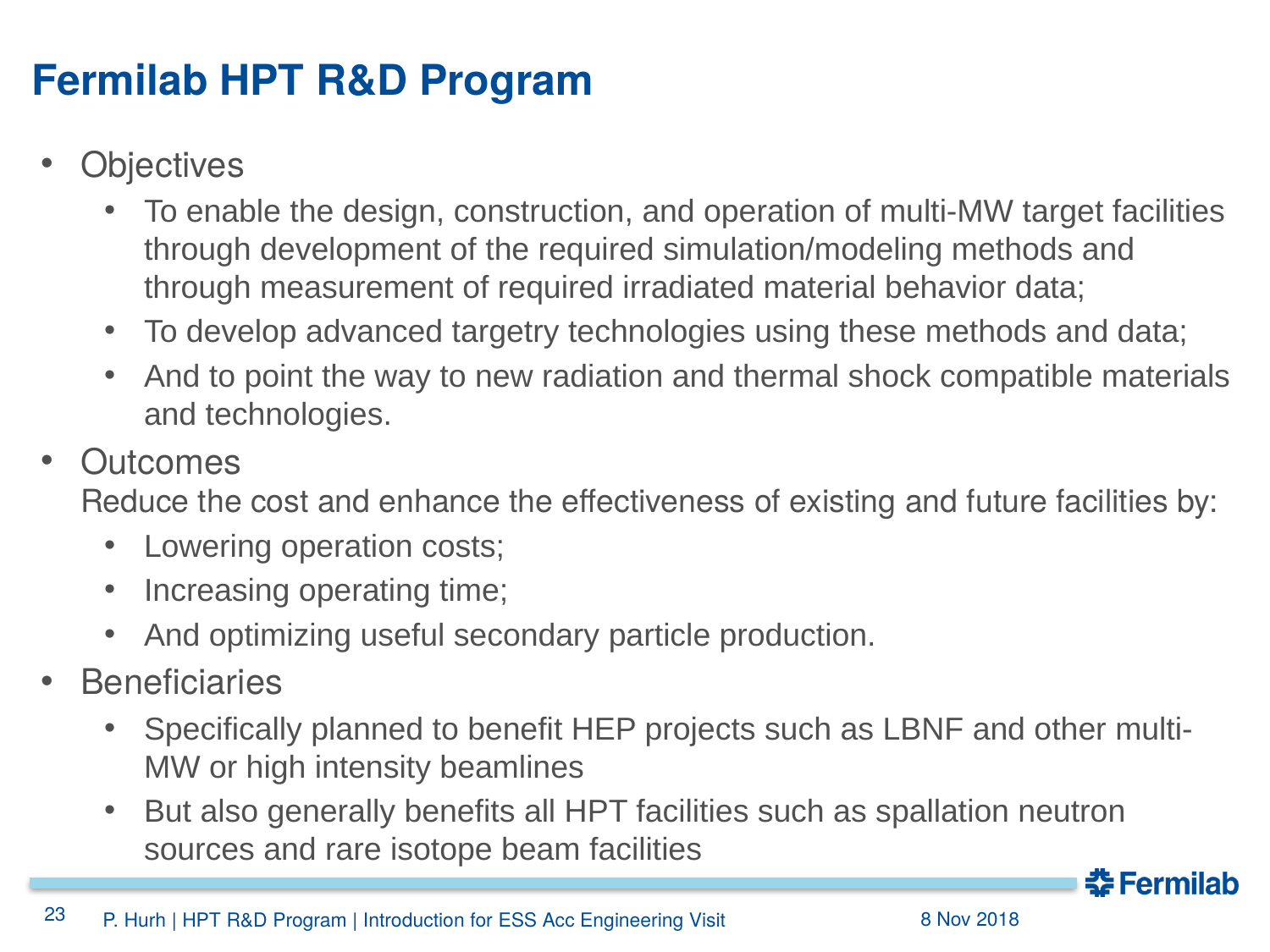

# Fermilab HPT R&D Program
Objectives
To enable the design, construction, and operation of multi-MW target facilities through development of the required simulation/modeling methods and through measurement of required irradiated material behavior data;
To develop advanced targetry technologies using these methods and data;
And to point the way to new radiation and thermal shock compatible materials and technologies.
Outcomes
Reduce the cost and enhance the effectiveness of existing and future facilities by:
Lowering operation costs;
Increasing operating time;
And optimizing useful secondary particle production.
Beneficiaries
Specifically planned to benefit HEP projects such as LBNF and other multi-MW or high intensity beamlines
But also generally benefits all HPT facilities such as spallation neutron sources and rare isotope beam facilities